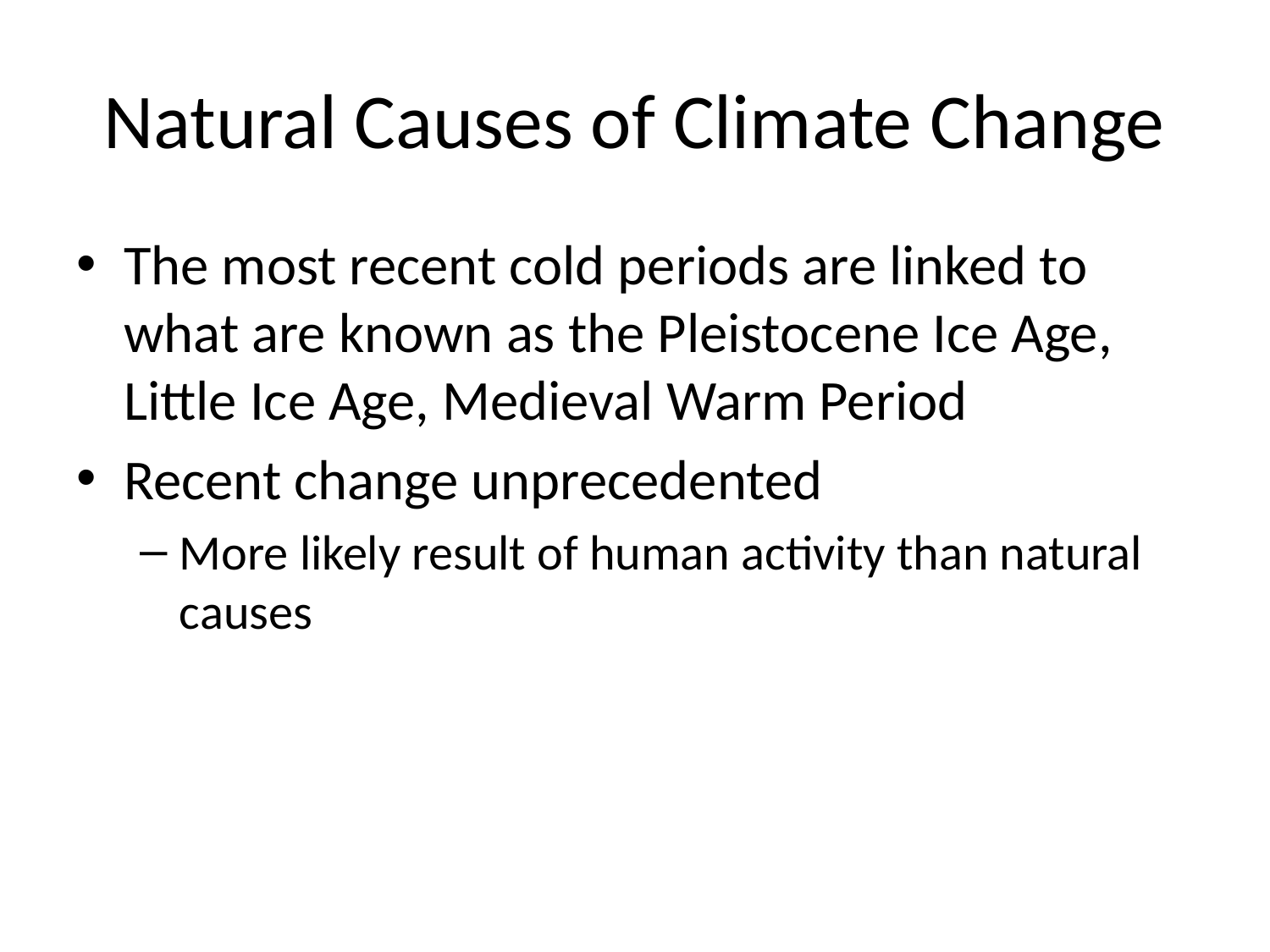

Natural Causes of Climate Change
The most recent cold periods are linked to what are known as the Pleistocene Ice Age, Little Ice Age, Medieval Warm Period
Recent change unprecedented
More likely result of human activity than natural causes